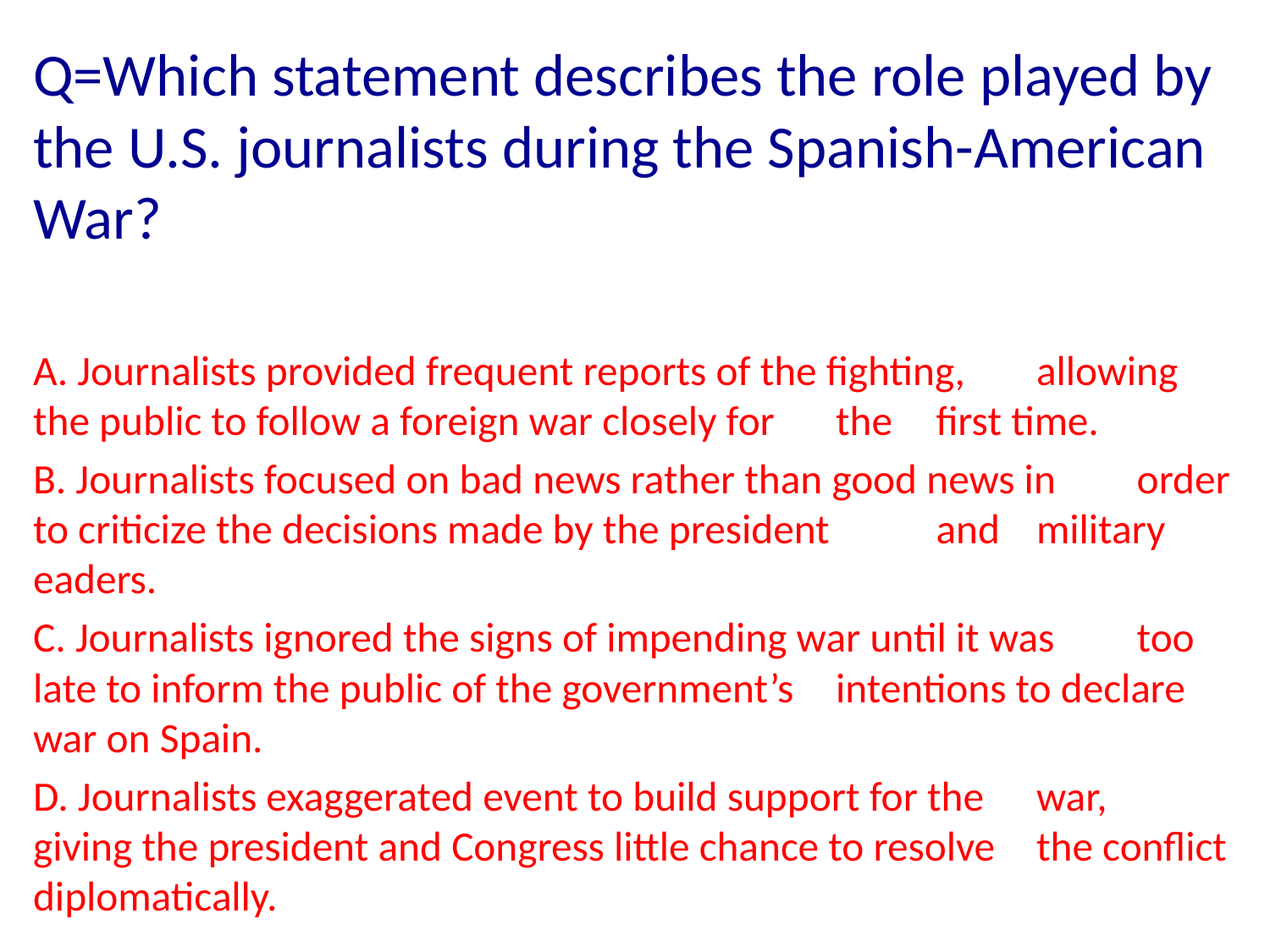

Q=Which statement describes the role played by the U.S. journalists during the Spanish-American War?

A. Journalists provided frequent reports of the fighting, 	allowing the public to follow a foreign war closely for 	the 	first time.
B. Journalists focused on bad news rather than good news in 	order to criticize the decisions made by the president 	and 	military eaders.
C. Journalists ignored the signs of impending war until it was 	too late to inform the public of the government’s 	intentions to declare war on Spain.
D. Journalists exaggerated event to build support for the	war, 	giving the president and Congress little chance to resolve 	the conflict diplomatically.